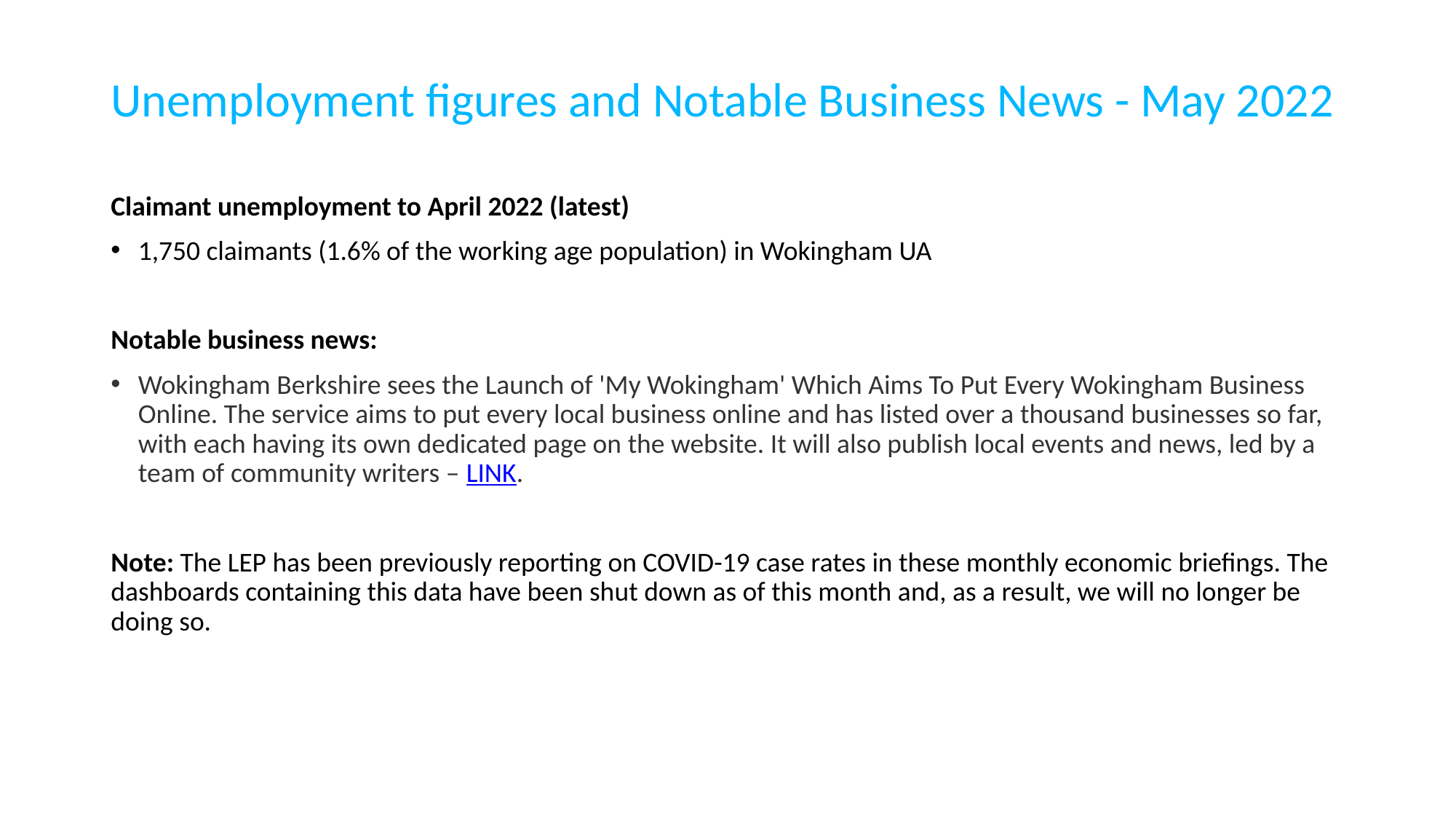

# Unemployment figures and Notable Business News - May 2022
Claimant unemployment to April 2022 (latest)
1,750 claimants (1.6% of the working age population) in Wokingham UA

Notable business news:
Wokingham Berkshire sees the Launch of 'My Wokingham' Which Aims To Put Every Wokingham Business Online. The service aims to put every local business online and has listed over a thousand businesses so far, with each having its own dedicated page on the website. It will also publish local events and news, led by a team of community writers – LINK.

Note: The LEP has been previously reporting on COVID-19 case rates in these monthly economic briefings. The dashboards containing this data have been shut down as of this month and, as a result, we will no longer be doing so.